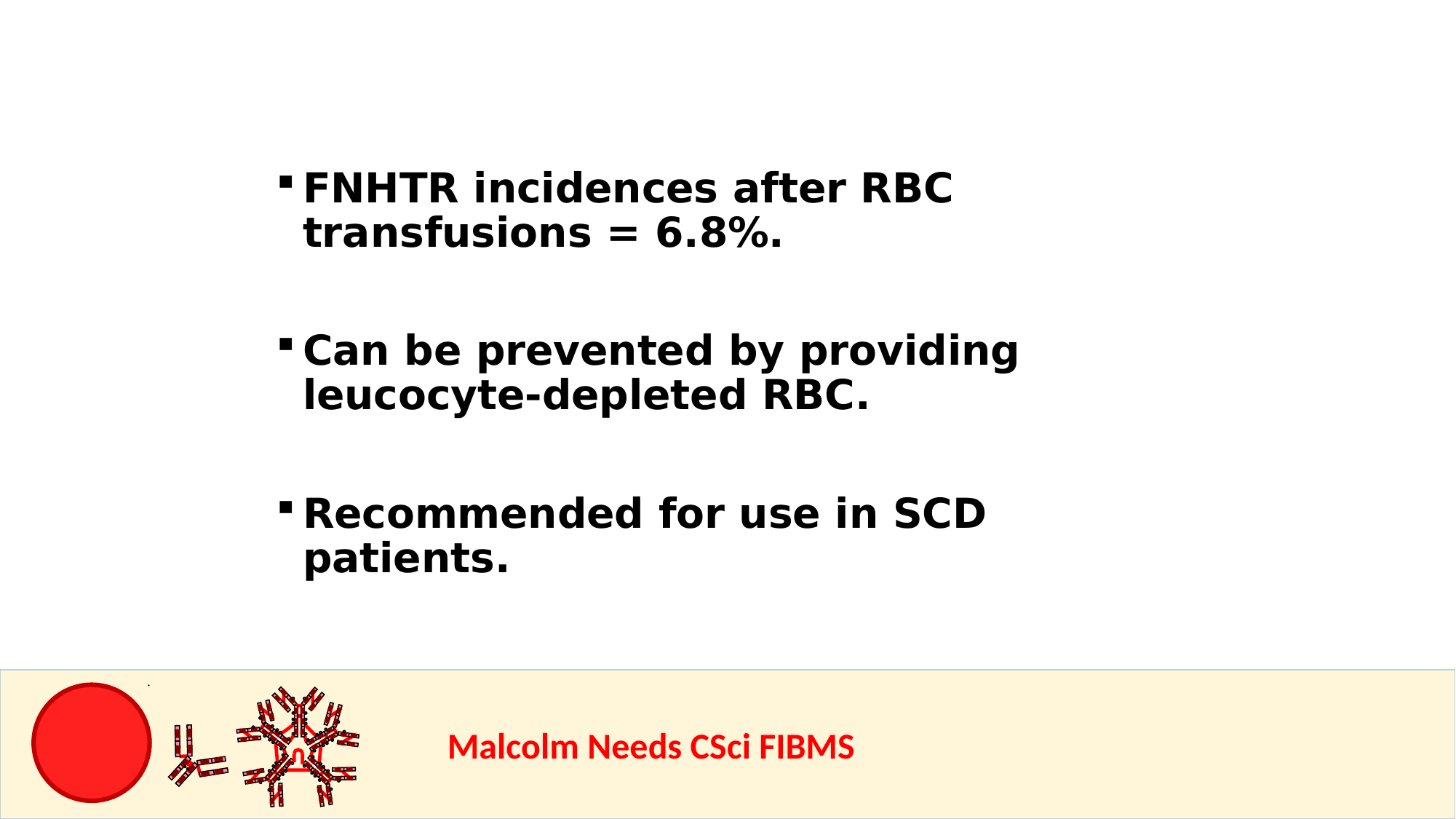

FNHTR incidences after RBC transfusions = 6.8%.

Can be prevented by providing leucocyte-depleted RBC.

Recommended for use in SCD patients.
				Malcolm Needs CSci FIBMS